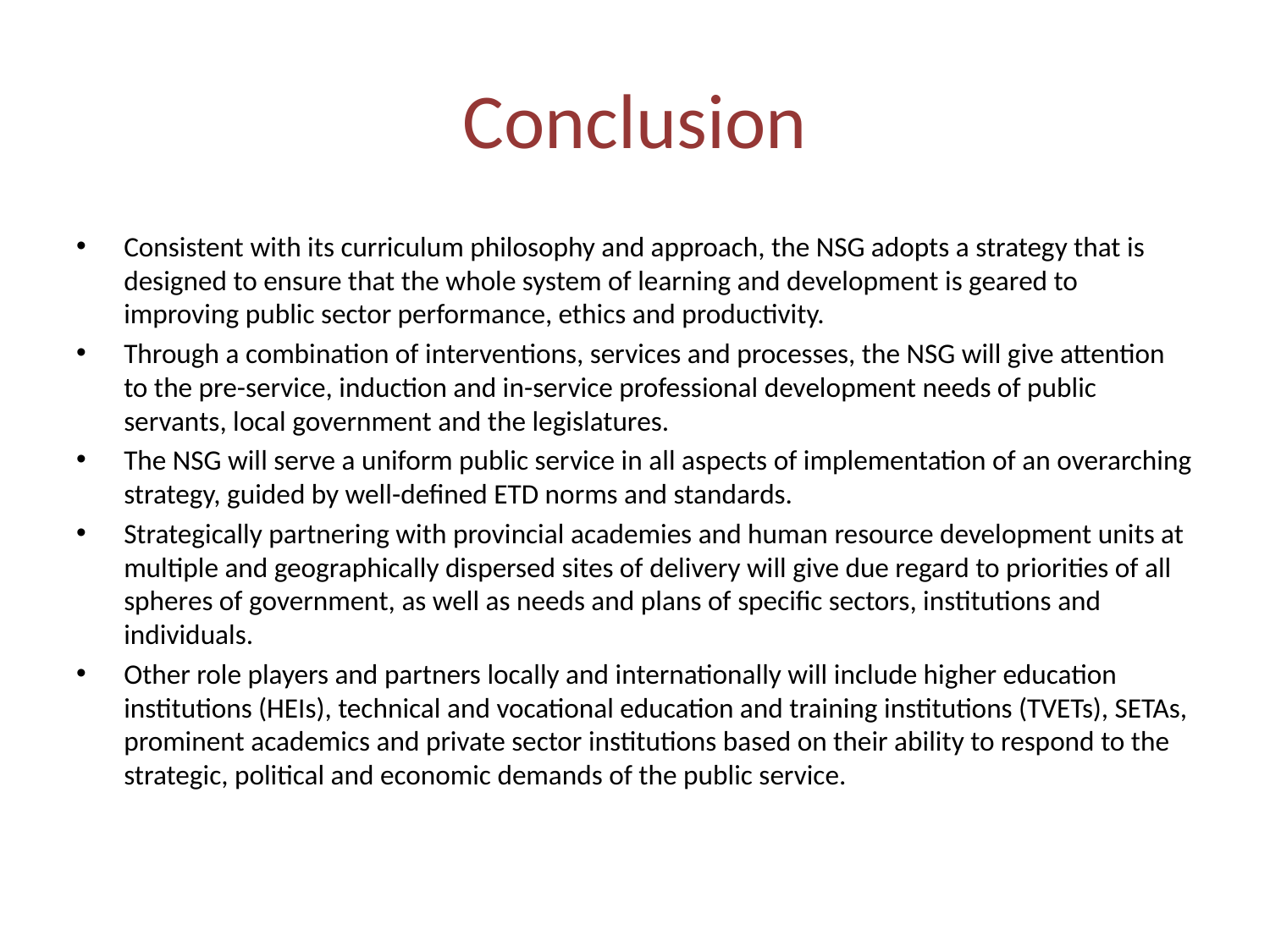

# Conclusion
Consistent with its curriculum philosophy and approach, the NSG adopts a strategy that is designed to ensure that the whole system of learning and development is geared to improving public sector performance, ethics and productivity.
Through a combination of interventions, services and processes, the NSG will give attention to the pre-service, induction and in-service professional development needs of public servants, local government and the legislatures.
The NSG will serve a uniform public service in all aspects of implementation of an overarching strategy, guided by well-defined ETD norms and standards.
Strategically partnering with provincial academies and human resource development units at multiple and geographically dispersed sites of delivery will give due regard to priorities of all spheres of government, as well as needs and plans of specific sectors, institutions and individuals.
Other role players and partners locally and internationally will include higher education institutions (HEIs), technical and vocational education and training institutions (TVETs), SETAs, prominent academics and private sector institutions based on their ability to respond to the strategic, political and economic demands of the public service.